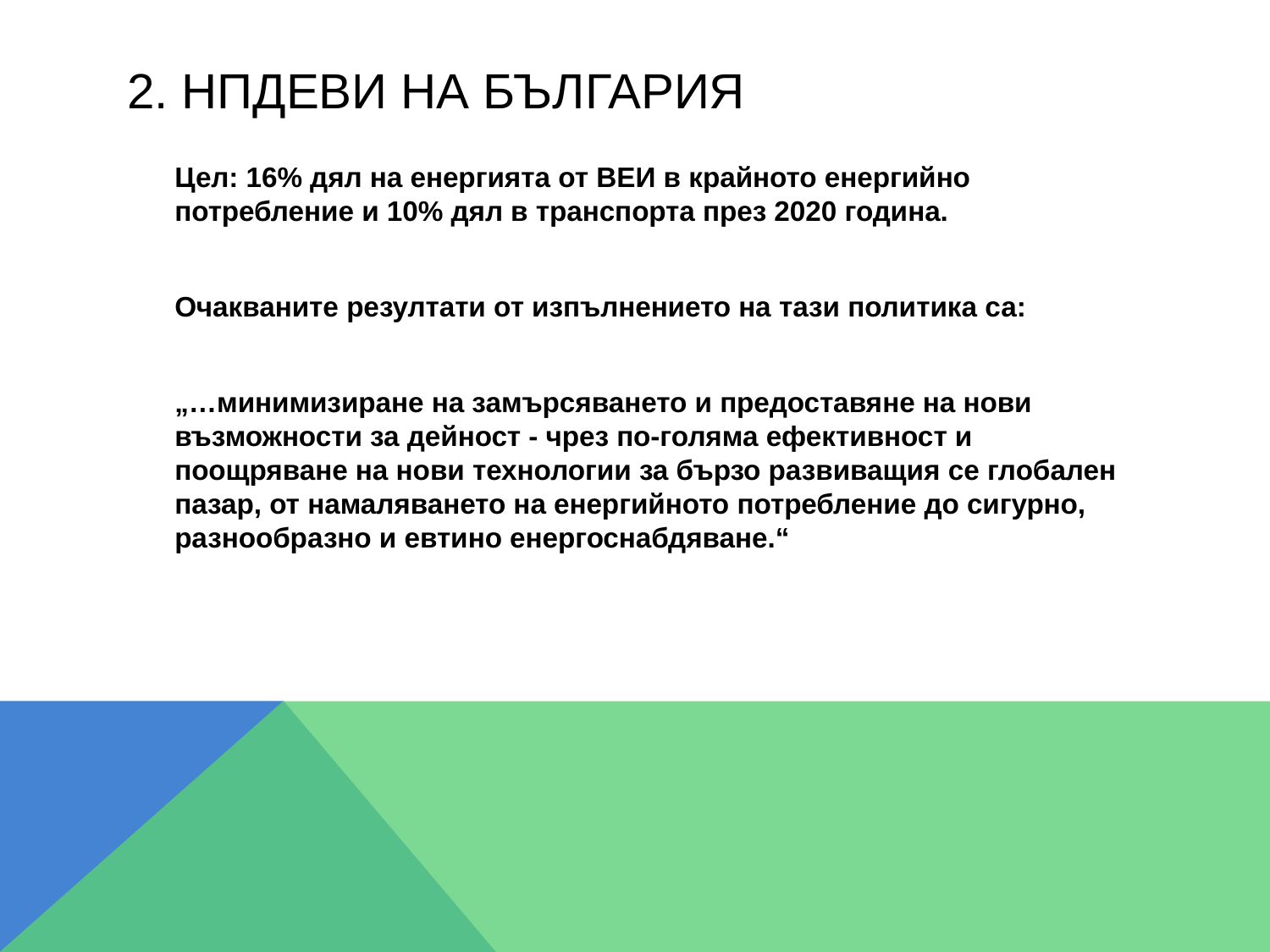

# 2. НПДЕВИ на българия
	Цел: 16% дял на енергията от ВЕИ в крайното енергийно потребление и 10% дял в транспорта през 2020 година.

	Очакваните резултати от изпълнението на тази политика са:

	„…минимизиране на замърсяването и предоставяне на нови възможности за дейност - чрез по-голяма ефективност и поощряване на нови технологии за бързо развиващия се глобален пазар, от намаляването на енергийното потребление до сигурно, разнообразно и евтино енергоснабдяване.“